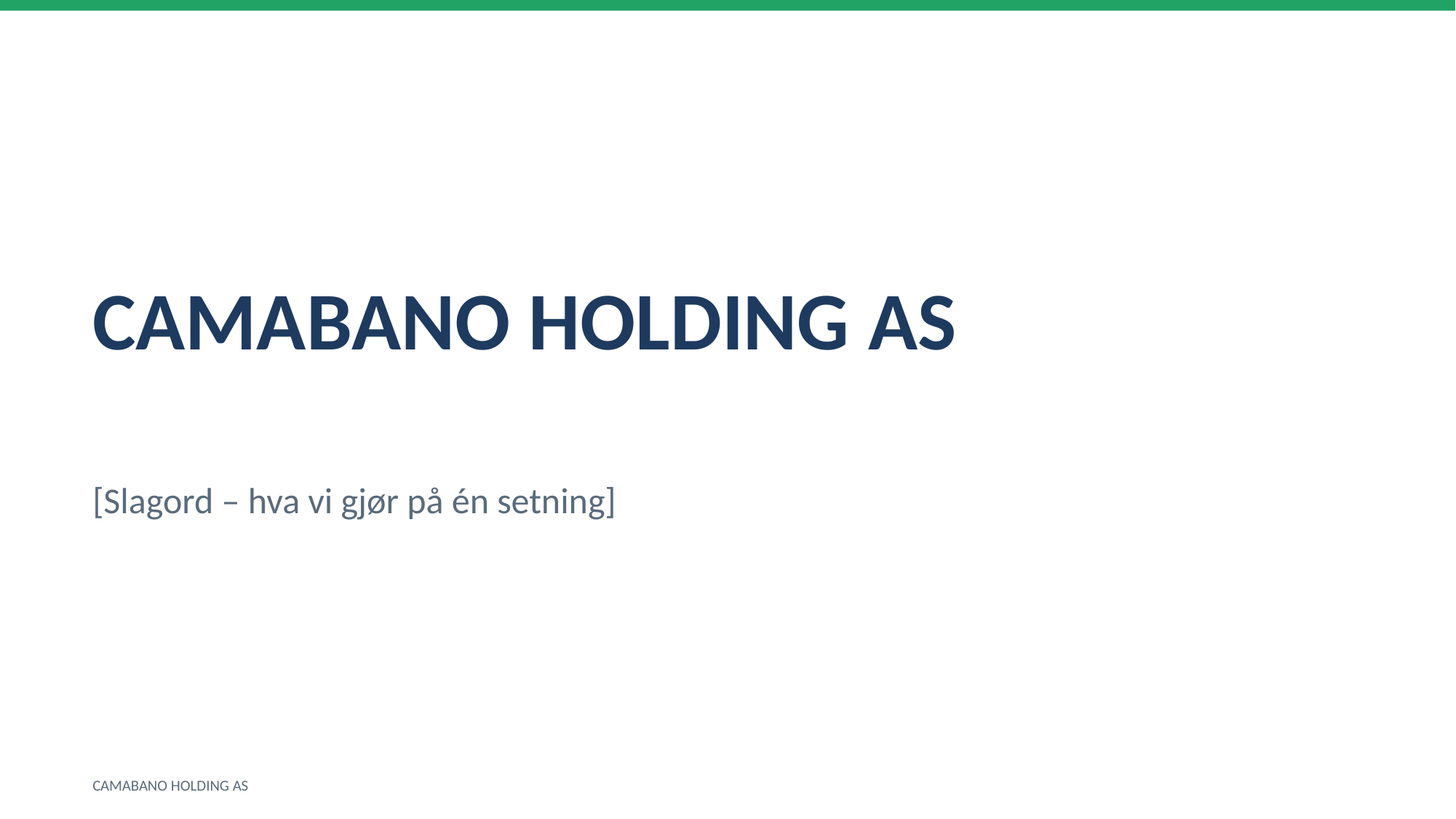

CAMABANO HOLDING AS
[Slagord – hva vi gjør på én setning]
CAMABANO HOLDING AS